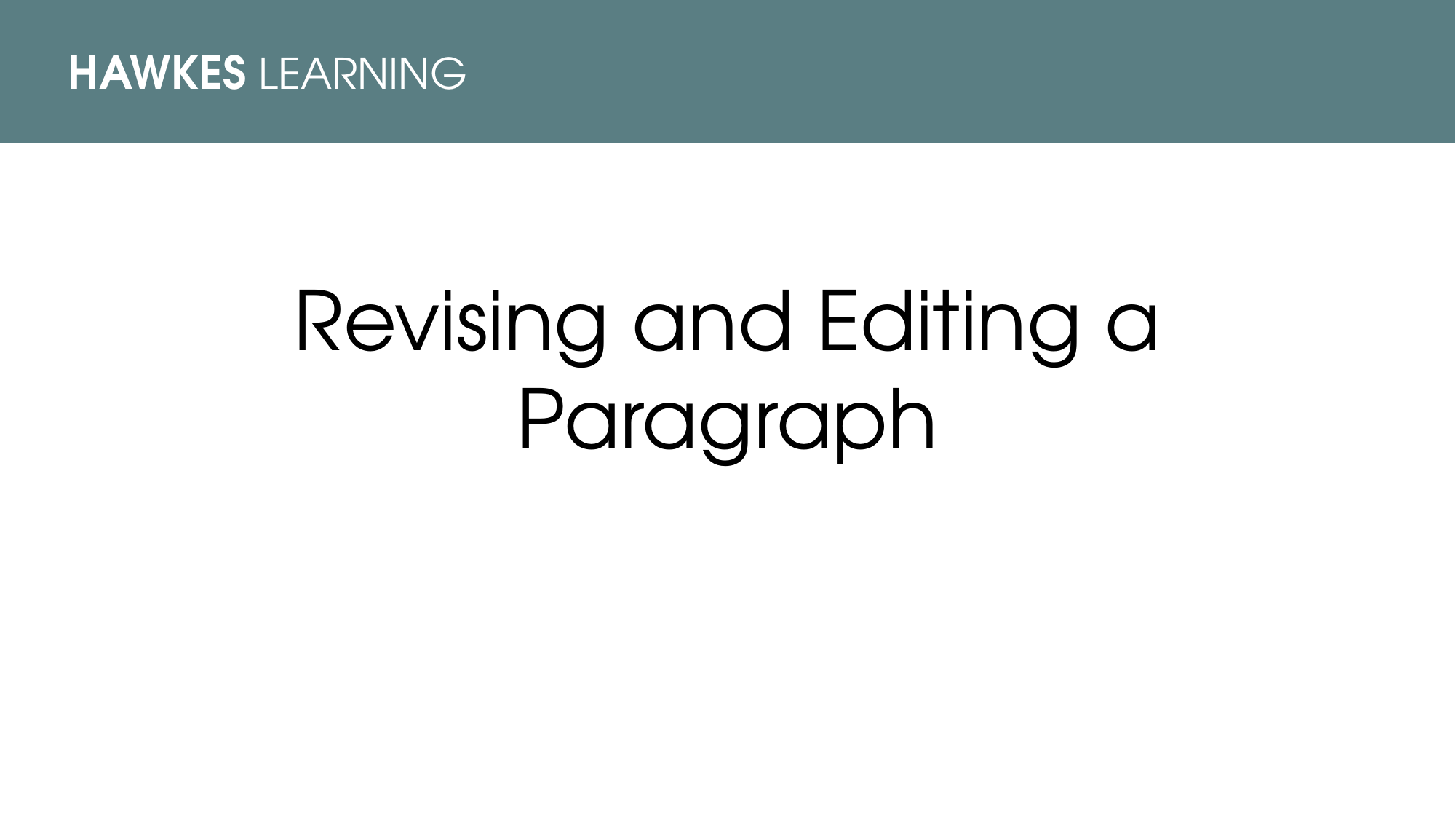

HAWKES LEARNING
Revising and Editing a Paragraph